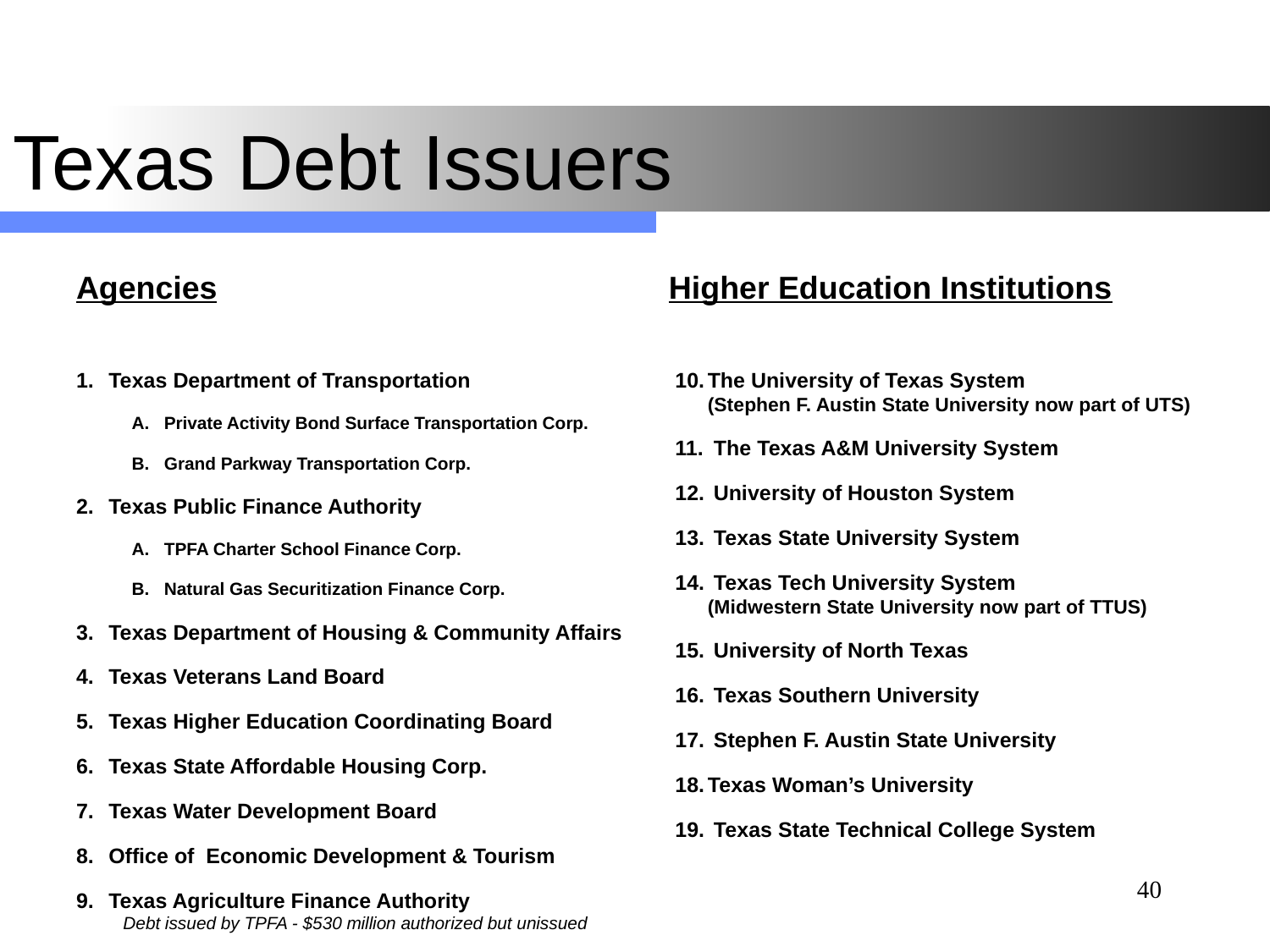

# Texas Debt Issuers
| Agencies | Higher Education Institutions |
| --- | --- |

Texas Department of Transportation
Private Activity Bond Surface Transportation Corp.
Grand Parkway Transportation Corp.
Texas Public Finance Authority
TPFA Charter School Finance Corp.
Natural Gas Securitization Finance Corp.
Texas Department of Housing & Community Affairs
Texas Veterans Land Board
Texas Higher Education Coordinating Board
Texas State Affordable Housing Corp.
Texas Water Development Board
Office of  Economic Development & Tourism
Texas Agriculture Finance Authority
   Debt issued by TPFA - $530 million authorized but unissued

The University of Texas System                      (Stephen F. Austin State University now part of UTS)
 The Texas A&M University System
 University of Houston System
 Texas State University System
 Texas Tech University System                      (Midwestern State University now part of TTUS)
 University of North Texas
 Texas Southern University
 Stephen F. Austin State University
Texas Woman’s University
 Texas State Technical College System

40